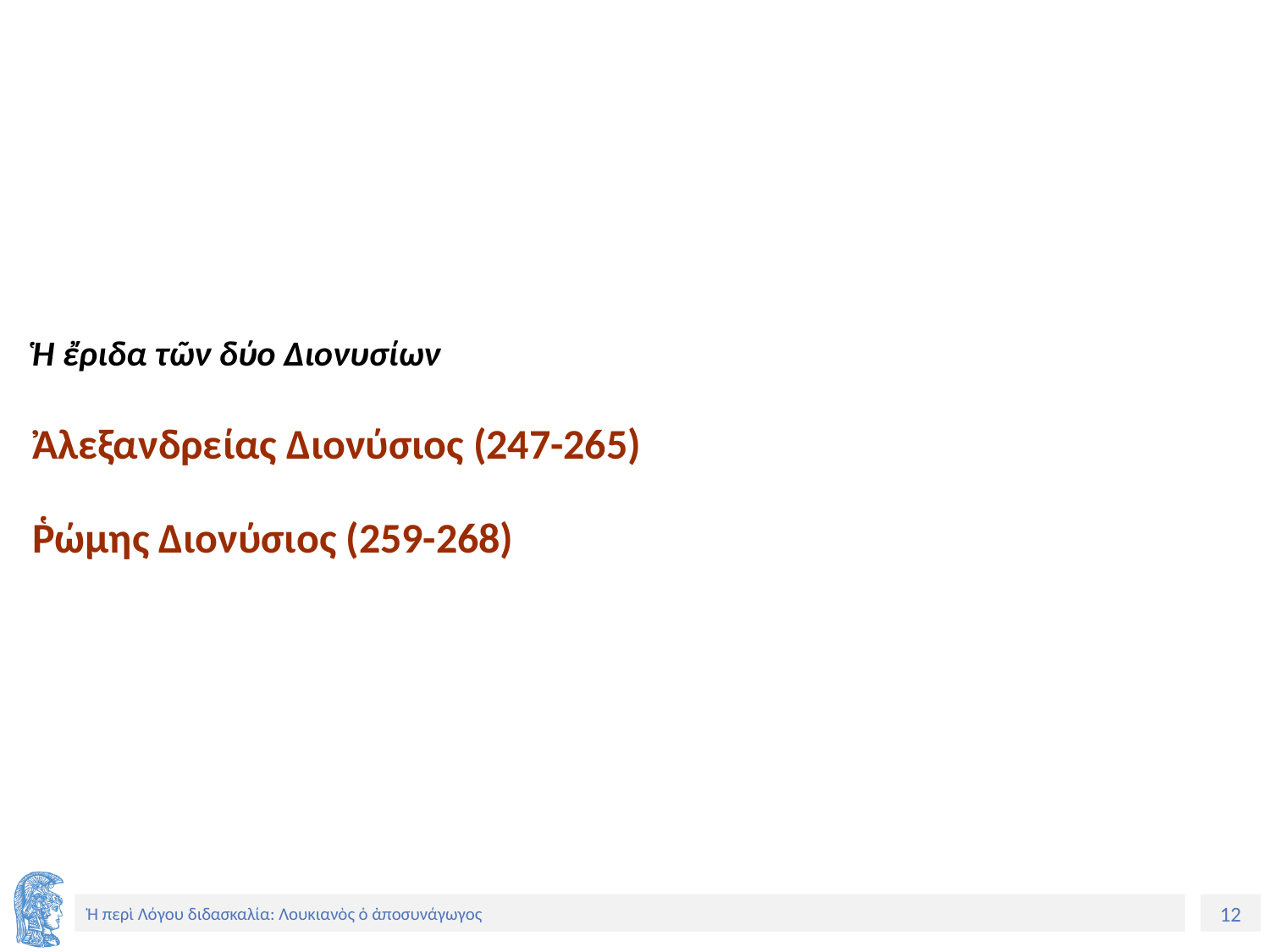

Ἡ ἔριδα τῶν δύο Διονυσίων
Ἀλεξανδρείας Διονύσιος (247-265)
Ῥώμης Διονύσιος (259-268)